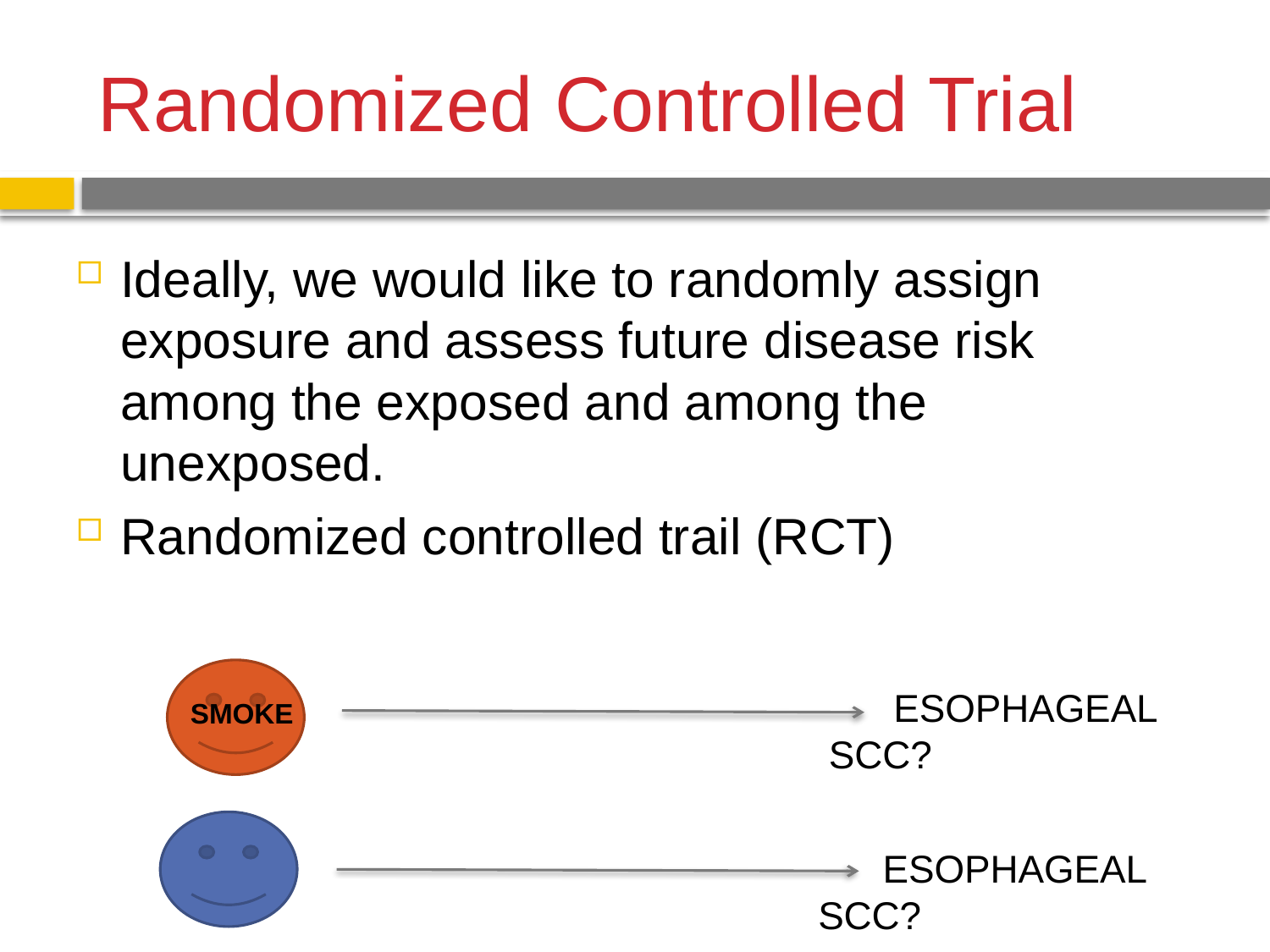

# Randomized Controlled Trial
Ideally, we would like to randomly assign exposure and assess future disease risk among the exposed and among the unexposed.
Randomized controlled trail (RCT)

      ESOPHAGEAL SCC?
SMOKE

      ESOPHAGEAL SCC?